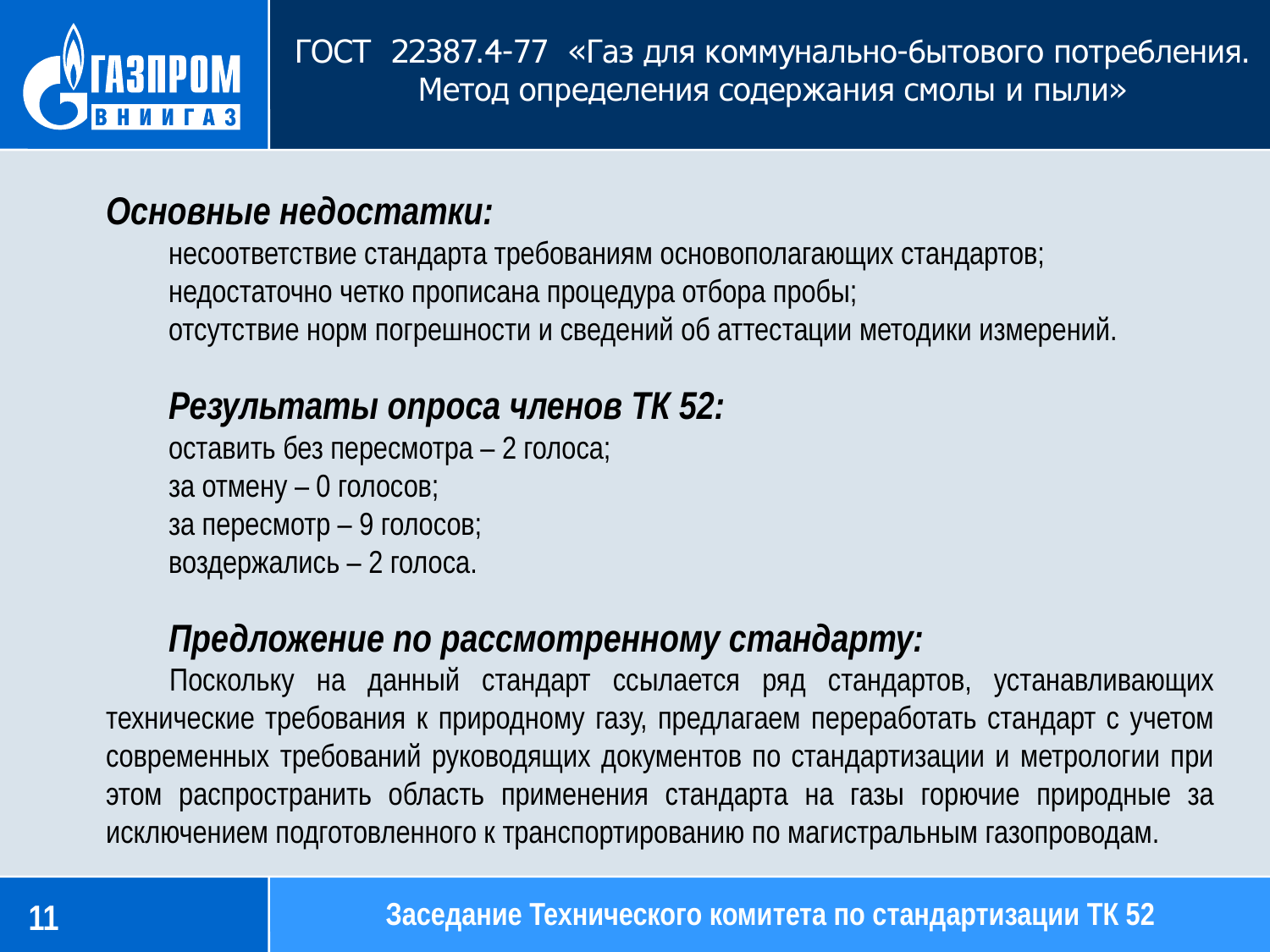

ГОСТ  22387.4-77  «Газ для коммунально-бытового потребления. Метод определения содержания смолы и пыли»
Основные недостатки:
несоответствие стандарта требованиям основополагающих стандартов;
недостаточно четко прописана процедура отбора пробы;
отсутствие норм погрешности и сведений об аттестации методики измерений.

Результаты опроса членов ТК 52:
оставить без пересмотра – 2 голоса;
за отмену – 0 голосов;
за пересмотр – 9 голосов;
воздержались – 2 голоса.

Предложение по рассмотренному стандарту:
Поскольку на данный стандарт ссылается ряд стандартов, устанавливающих технические требования к природному газу, предлагаем переработать стандарт с учетом современных требований руководящих документов по стандартизации и метрологии при этом распространить область применения стандарта на газы горючие природные за исключением подготовленного к транспортированию по магистральным газопроводам.
Заседание Технического комитета по стандартизации ТК 52
11